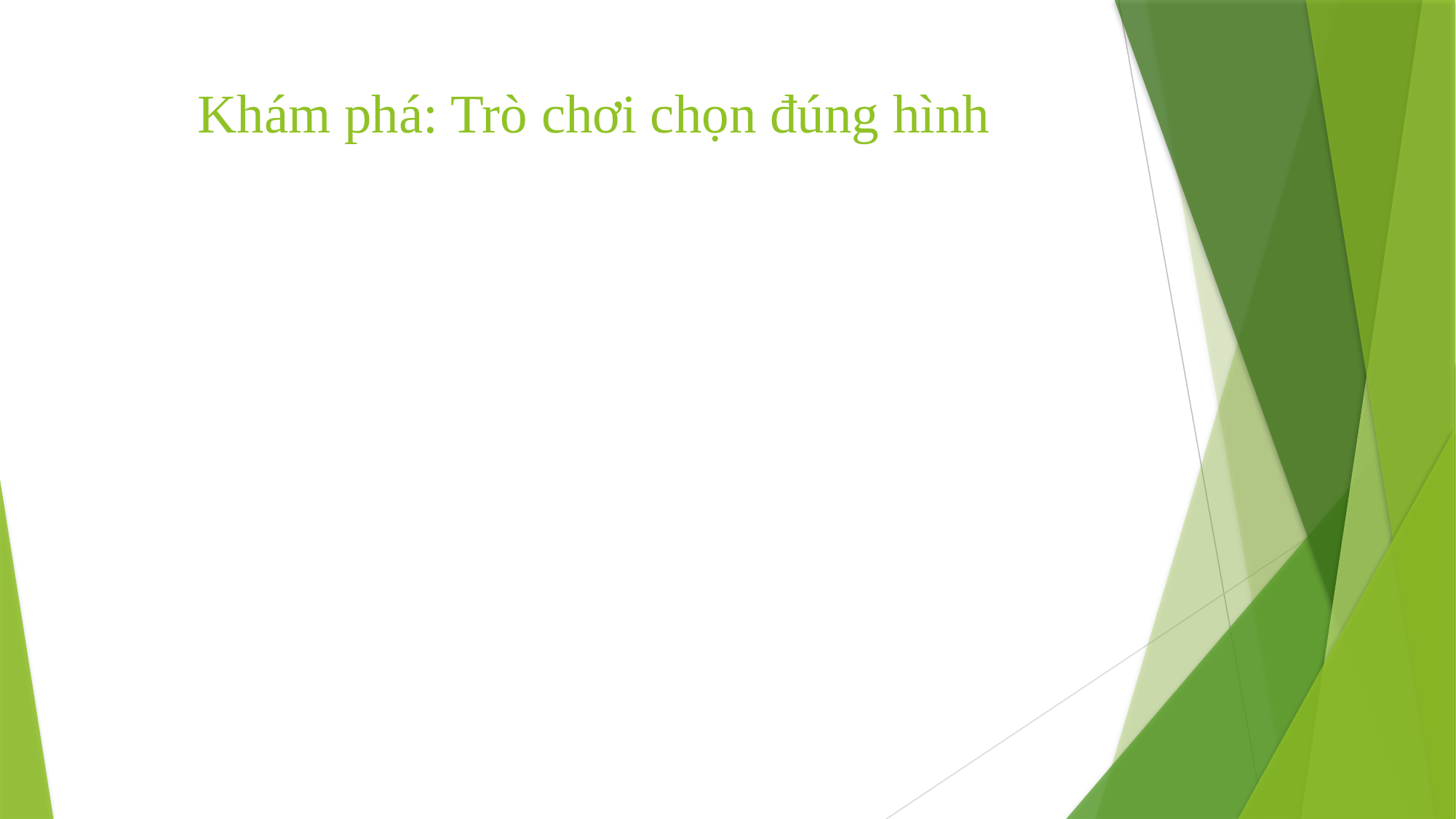

# Khám phá: Trò chơi chọn đúng hình